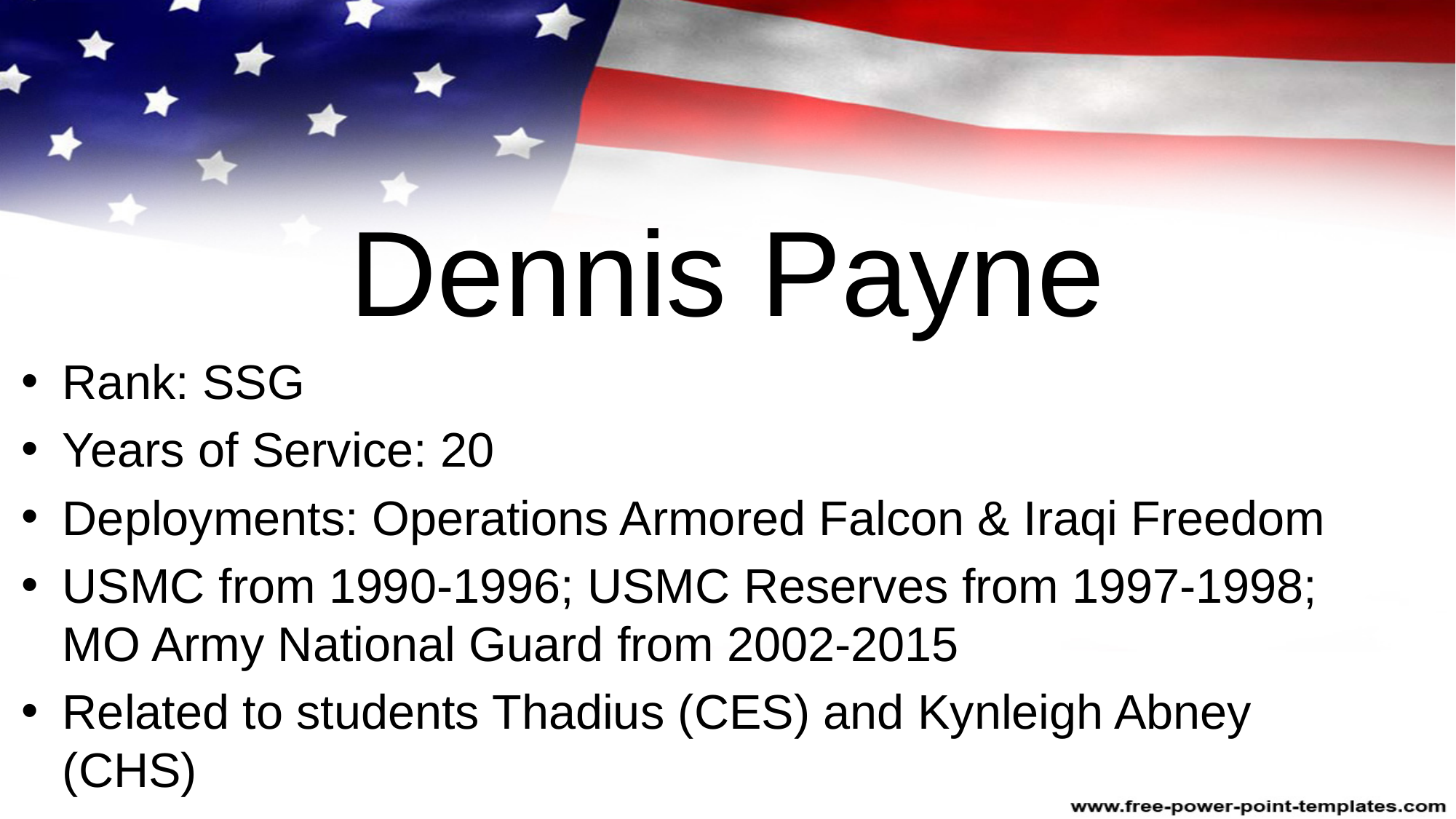

# Dennis Payne
Rank: SSG
Years of Service: 20
Deployments: Operations Armored Falcon & Iraqi Freedom
USMC from 1990-1996; USMC Reserves from 1997-1998; MO Army National Guard from 2002-2015
Related to students Thadius (CES) and Kynleigh Abney (CHS)